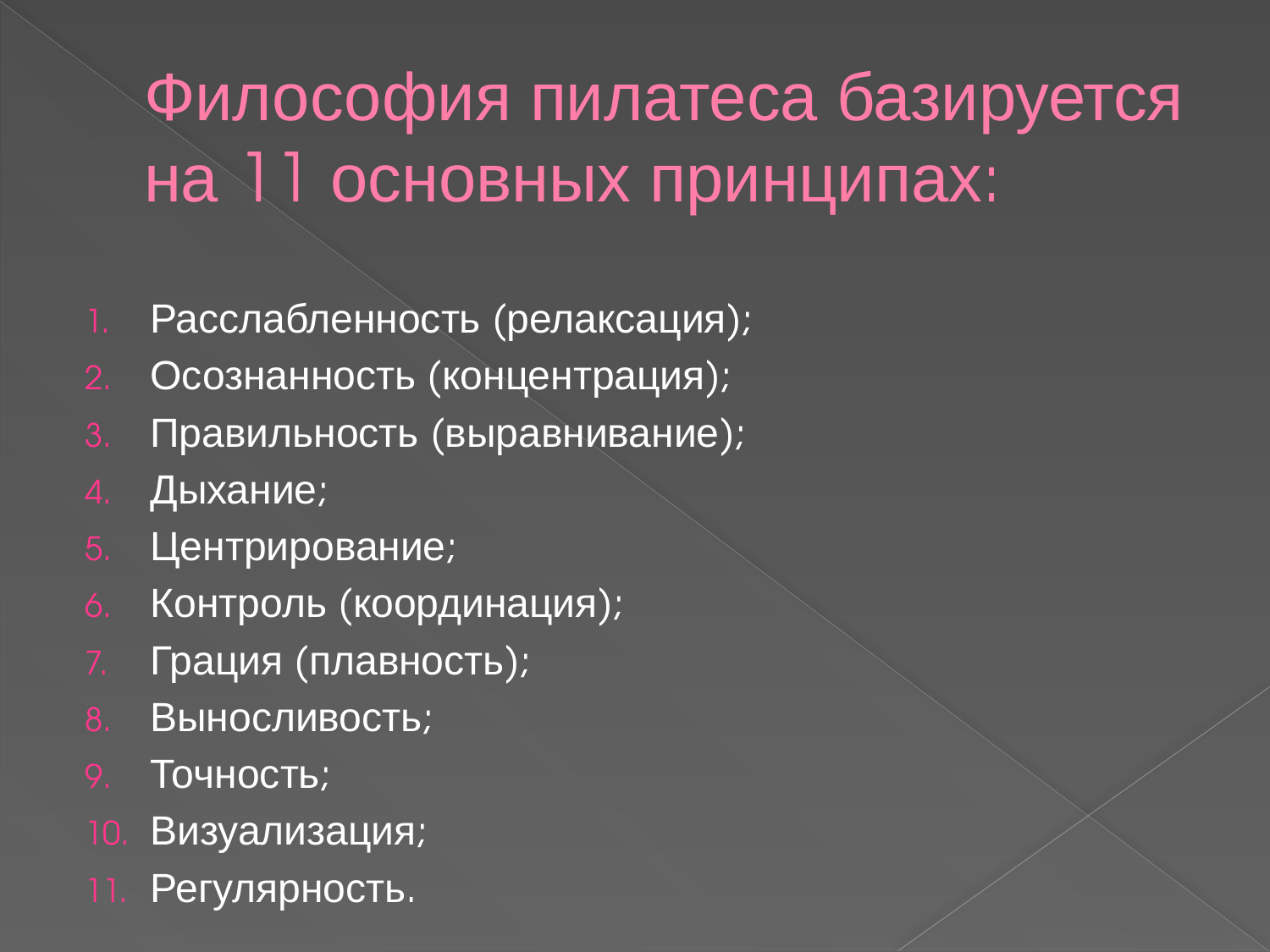

# Философия пилатеса базируется на 11 основных принципах:
Расслабленность (релаксация);
Осознанность (концентрация);
Правильность (выравнивание);
Дыхание;
Центрирование;
Контроль (координация);
Грация (плавность);
Выносливость;
Точность;
Визуализация;
Регулярность.